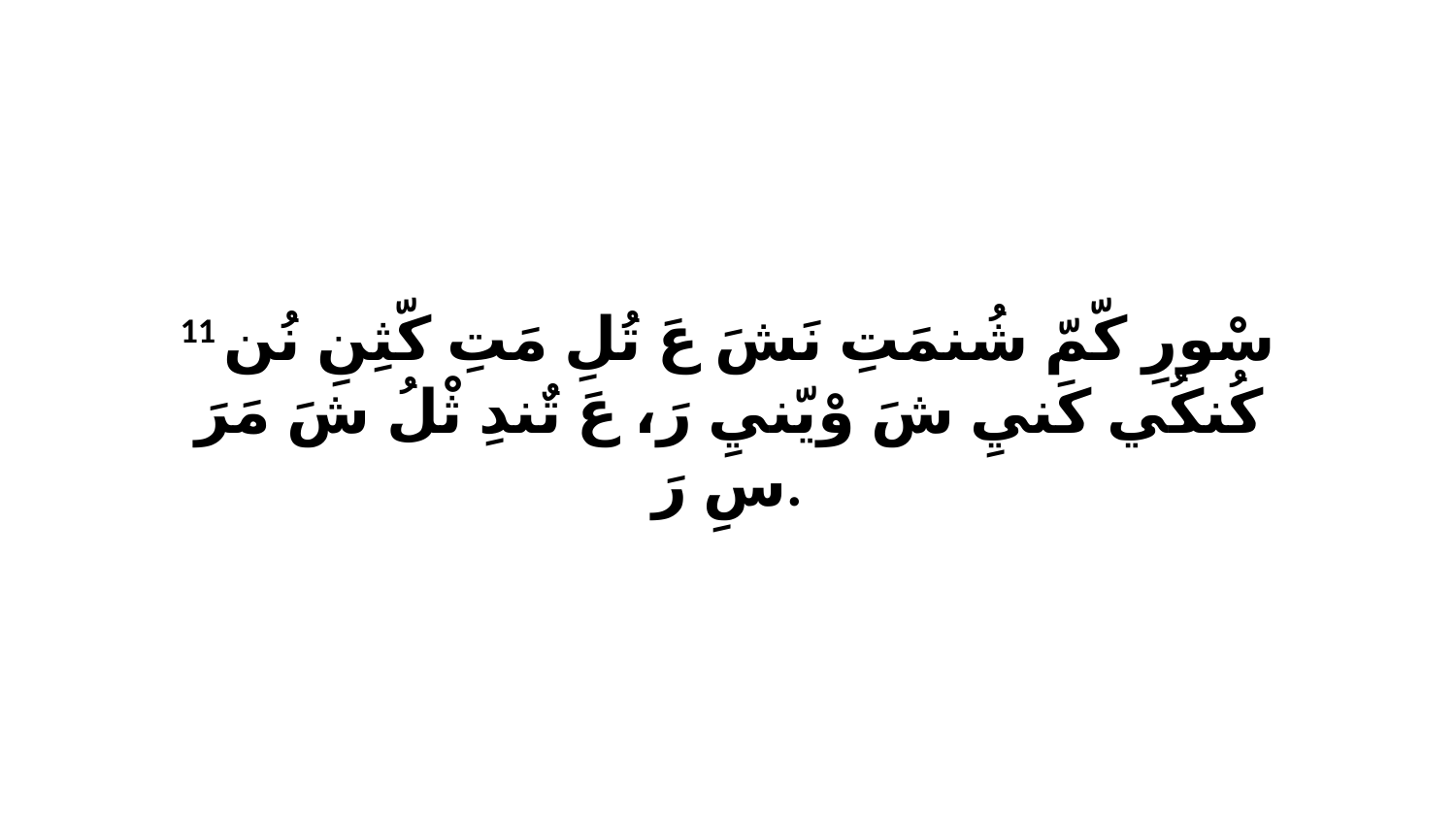

11 سْورِ كّمّ شُنمَتِ نَشَ عَ تُلِ مَتِ كّثِنِ نُن كُنكُي كَنيِ شَ وْيّنيِ رَ، عَ تٌندِ ثْلُ شَ مَرَ سِ رَ.